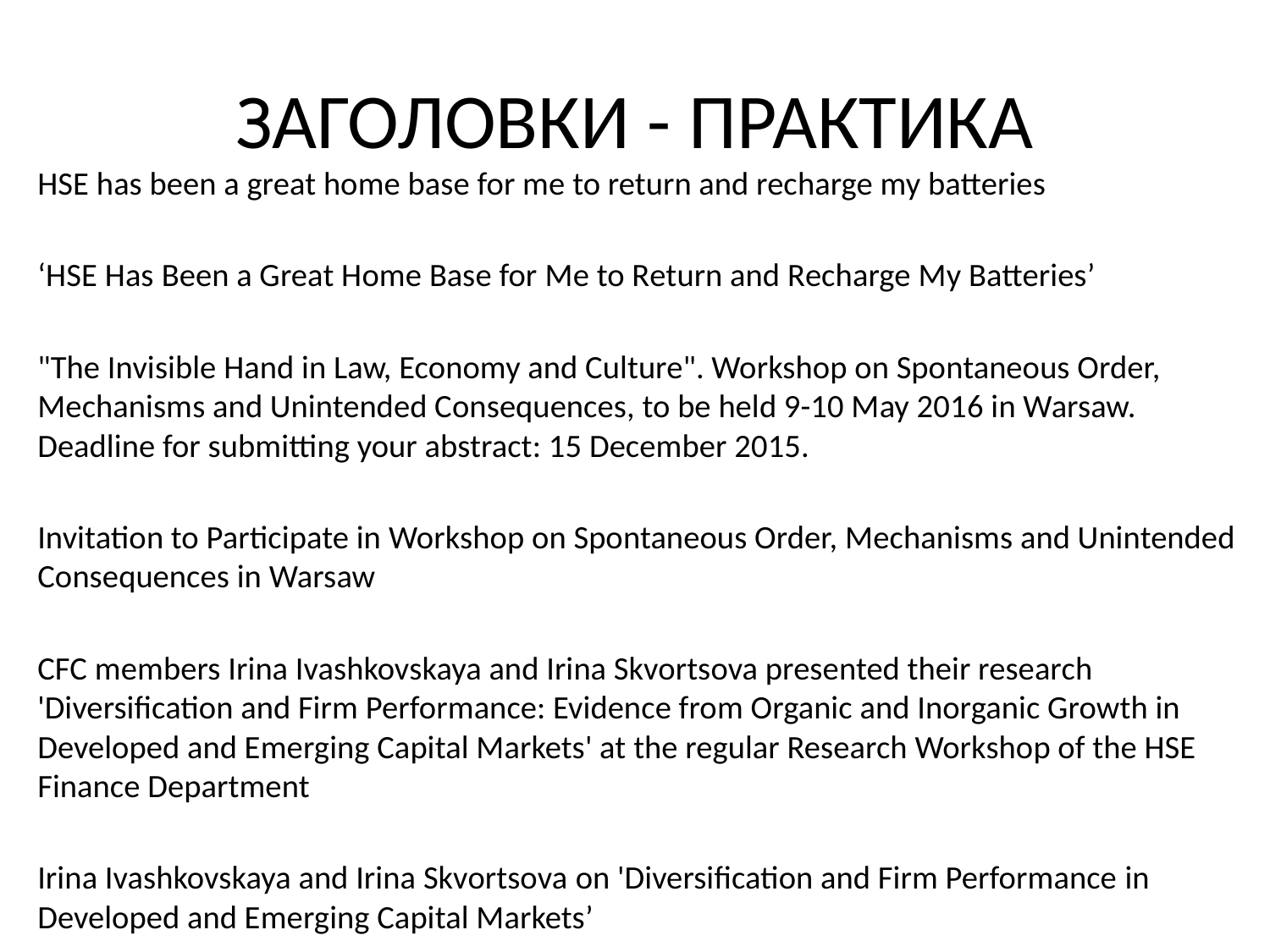

# ЗАГОЛОВКИ - ПРАКТИКА
HSE has been a great home base for me to return and recharge my batteries

‘HSE Has Been a Great Home Base for Me to Return and Recharge My Batteries’

"The Invisible Hand in Law, Economy and Culture". Workshop on Spontaneous Order, Mechanisms and Unintended Consequences, to be held 9-10 May 2016 in Warsaw. Deadline for submitting your abstract: 15 December 2015.

Invitation to Participate in Workshop on Spontaneous Order, Mechanisms and Unintended Consequences in Warsaw

CFC members Irina Ivashkovskaya and Irina Skvortsova presented their research 'Diversification and Firm Performance: Evidence from Organic and Inorganic Growth in Developed and Emerging Capital Markets' at the regular Research Workshop of the HSE Finance Department

Irina Ivashkovskaya and Irina Skvortsova on 'Diversification and Firm Performance in Developed and Emerging Capital Markets’